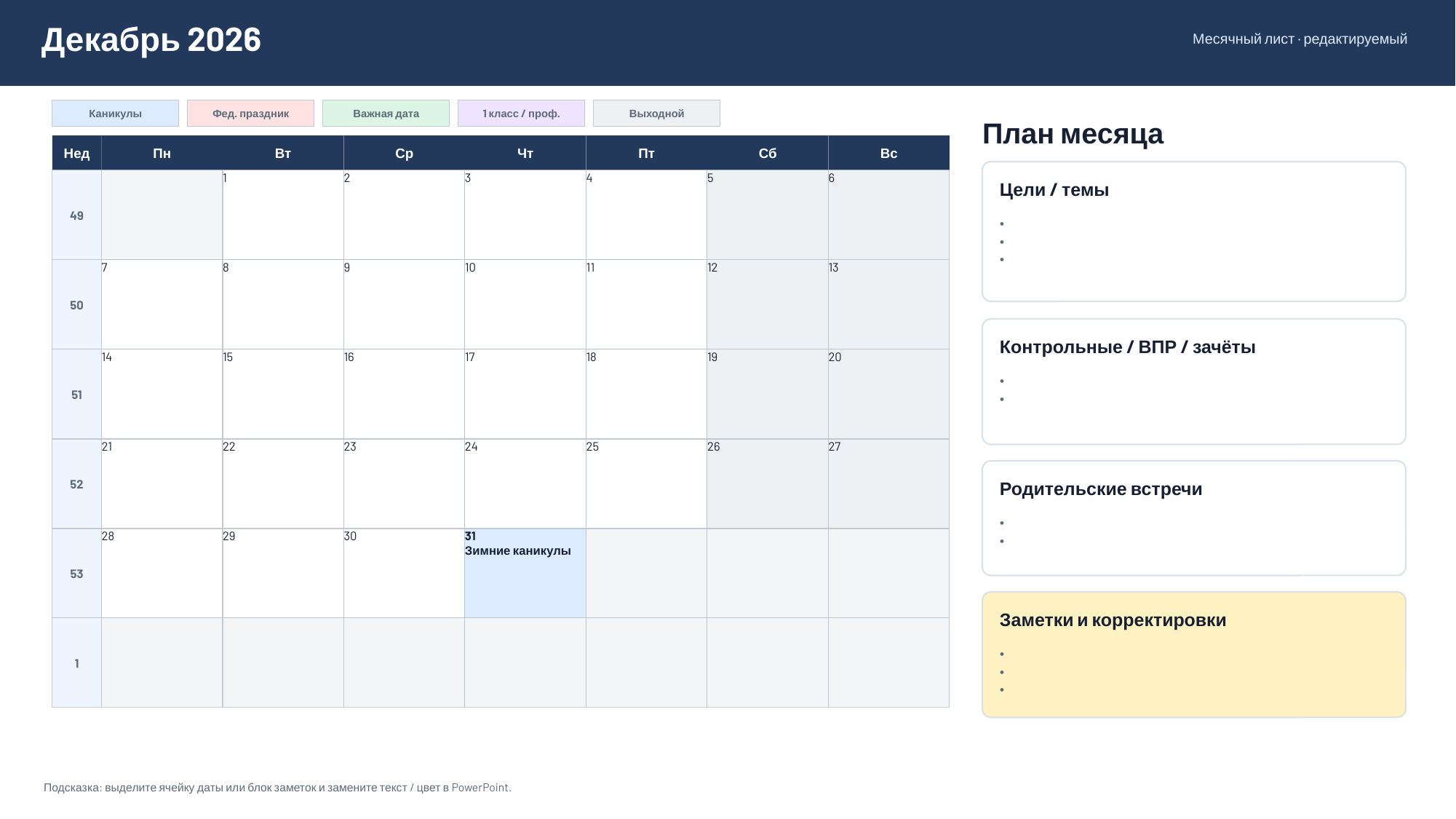

Декабрь 2026
Месячный лист · редактируемый
Каникулы
Фед. праздник
Важная дата
1 класс / проф.
Выходной
План месяца
Нед
Пн
Вт
Ср
Чт
Пт
Сб
Вс

49

1
2
3
4
5
6
Цели / темы
•
•
•
50
7
8
9
10
11
12
13

Контрольные / ВПР / зачёты
51
14
15
16
17
18
19
20
•
•
52
21
22
23
24
25
26
27

Родительские встречи
•
•
53
28
29
30
31
Зимние каникулы

Заметки и корректировки
1

•
•
•
Подсказка: выделите ячейку даты или блок заметок и замените текст / цвет в PowerPoint.